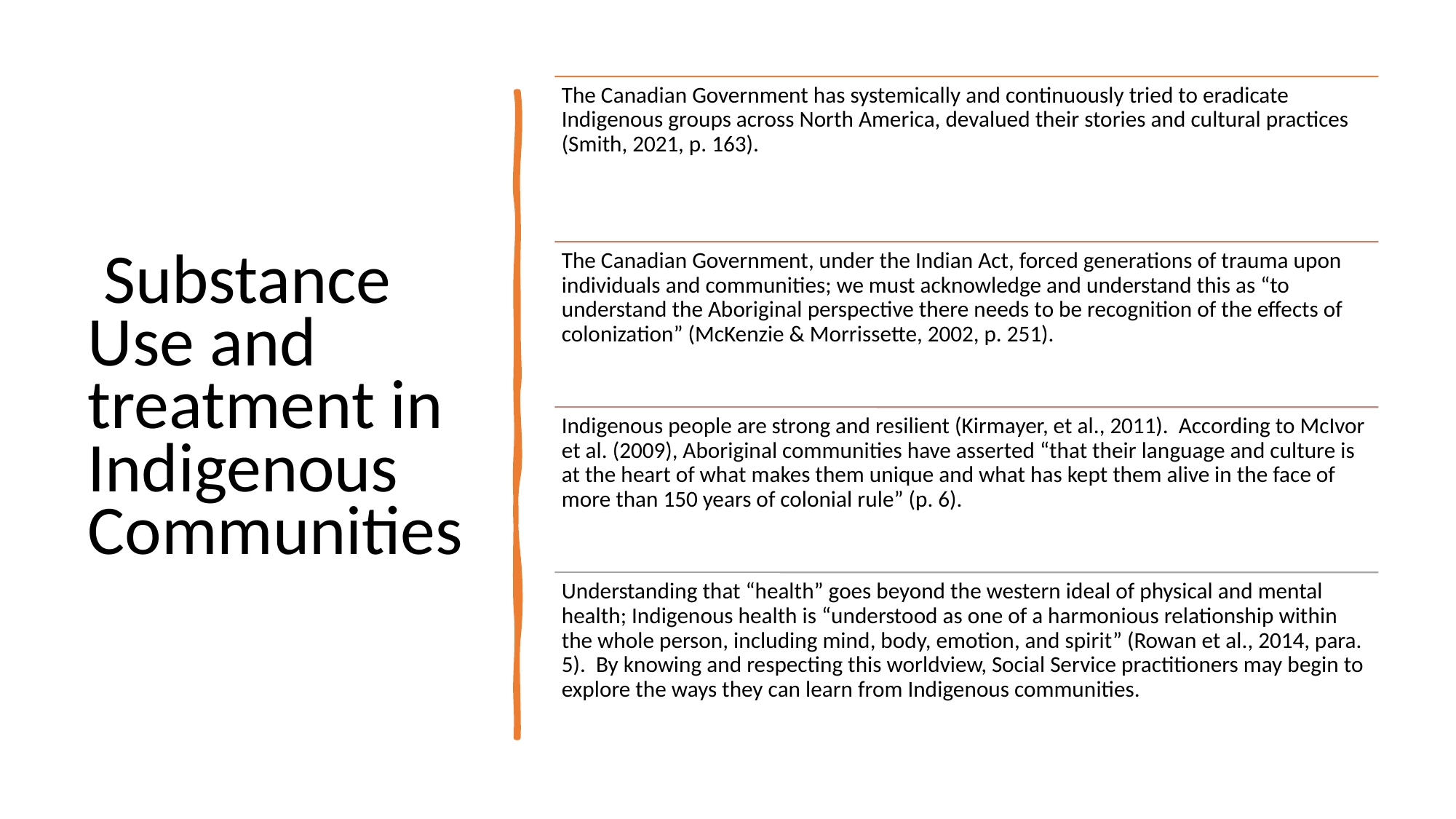

# Substance Use and treatment in Indigenous Communities
The Canadian Government has systemically and continuously tried to eradicate Indigenous groups across North America, devalued their stories and cultural practices (Smith, 2021, p. 163).
The Canadian Government, under the Indian Act, forced generations of trauma upon individuals and communities; we must acknowledge and understand this as “to understand the Aboriginal perspective there needs to be recognition of the effects of colonization” (McKenzie & Morrissette, 2002, p. 251).
Indigenous people are strong and resilient (Kirmayer, et al., 2011).  According to McIvor et al. (2009), Aboriginal communities have asserted “that their language and culture is at the heart of what makes them unique and what has kept them alive in the face of more than 150 years of colonial rule” (p. 6).
Understanding that “health” goes beyond the western ideal of physical and mental health; Indigenous health is “understood as one of a harmonious relationship within the whole person, including mind, body, emotion, and spirit” (Rowan et al., 2014, para. 5).  By knowing and respecting this worldview, Social Service practitioners may begin to explore the ways they can learn from Indigenous communities.